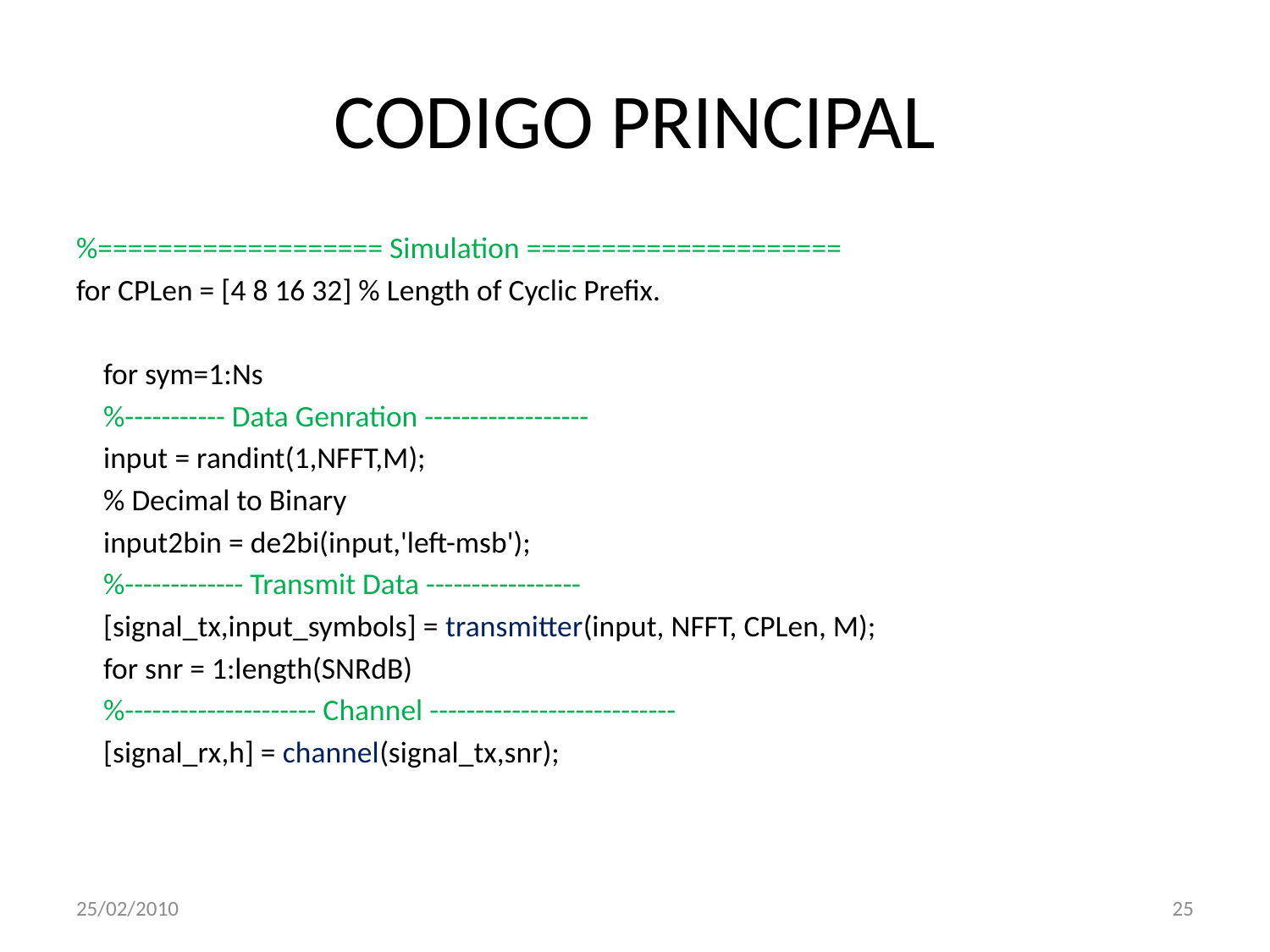

# CODIGO PRINCIPAL
%=================== Simulation =====================
for CPLen = [4 8 16 32] % Length of Cyclic Prefix.

    for sym=1:Ns
    %----------- Data Genration ------------------
    input = randint(1,NFFT,M);
    % Decimal to Binary
    input2bin = de2bi(input,'left-msb');
    %------------- Transmit Data -----------------
    [signal_tx,input_symbols] = transmitter(input, NFFT, CPLen, M);
    for snr = 1:length(SNRdB)
    %--------------------- Channel ---------------------------
    [signal_rx,h] = channel(signal_tx,snr);

25/02/2010
25